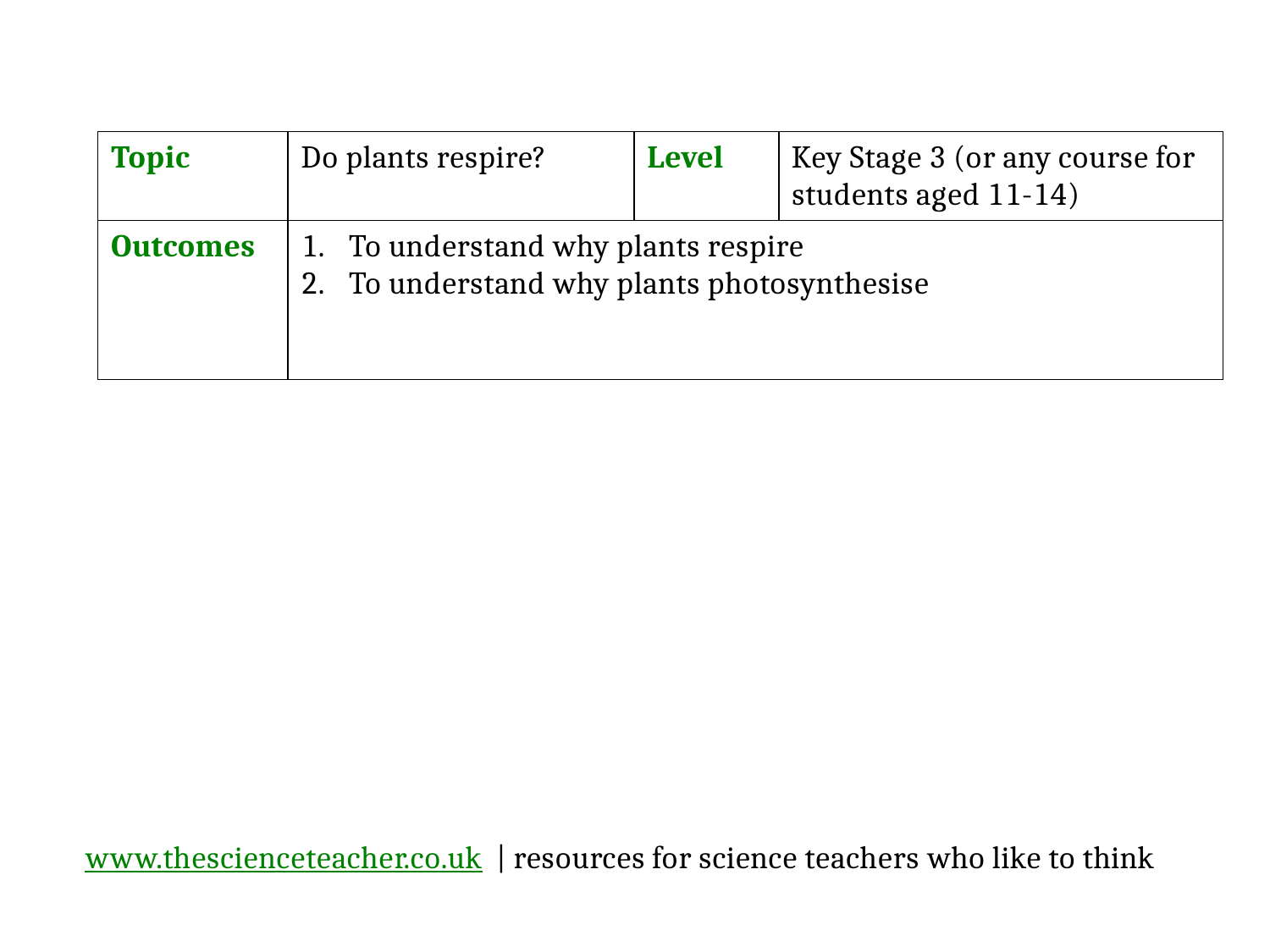

| Topic | Do plants respire? | Level | Key Stage 3 (or any course for students aged 11-14) |
| --- | --- | --- | --- |
| Outcomes | To understand why plants respire To understand why plants photosynthesise |  |  |
www.thescienceteacher.co.uk  | resources for science teachers who like to think